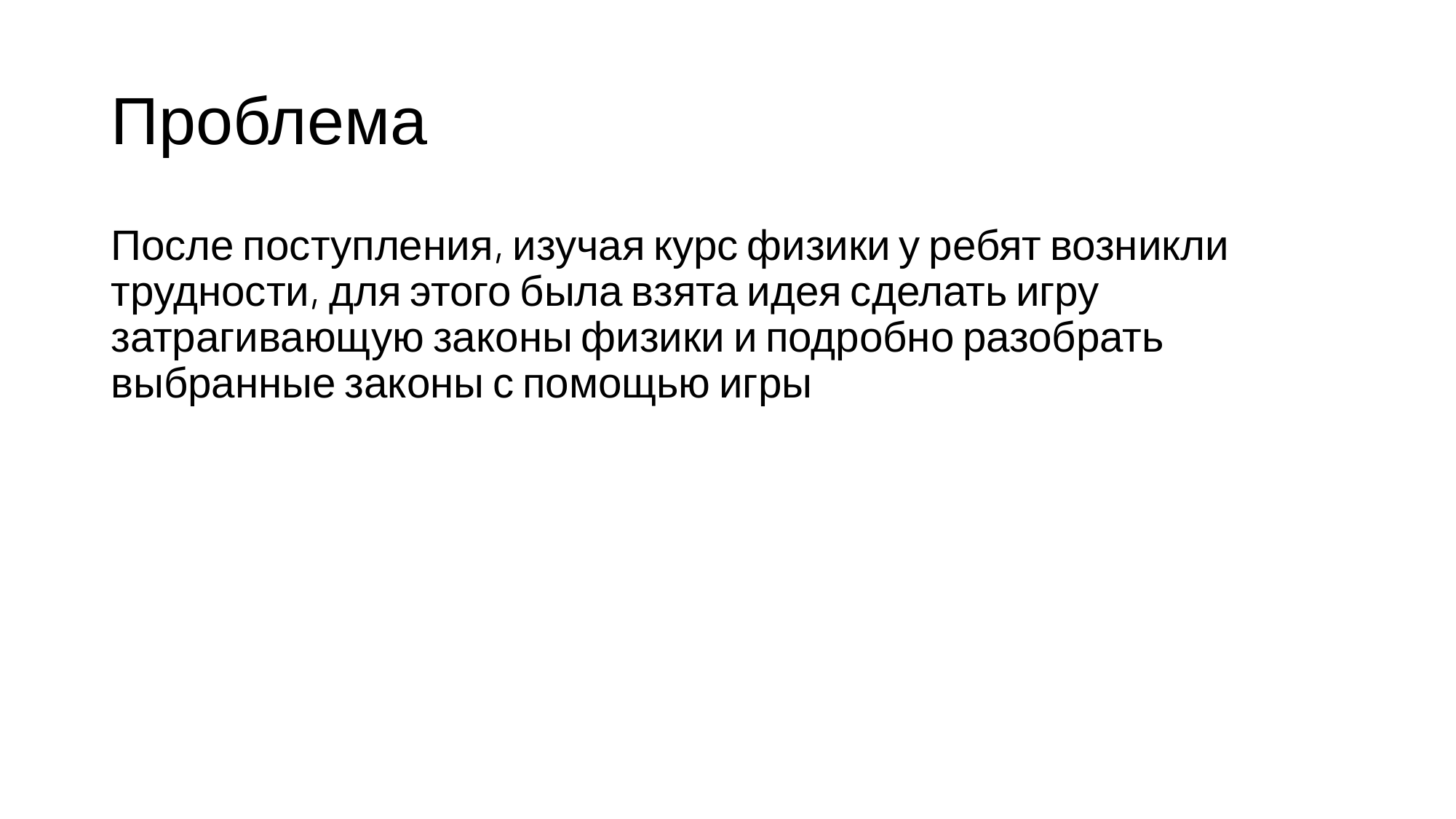

# Проблема
После поступления, изучая курс физики у ребят возникли трудности, для этого была взята идея сделать игру затрагивающую законы физики и подробно разобрать выбранные законы с помощью игры